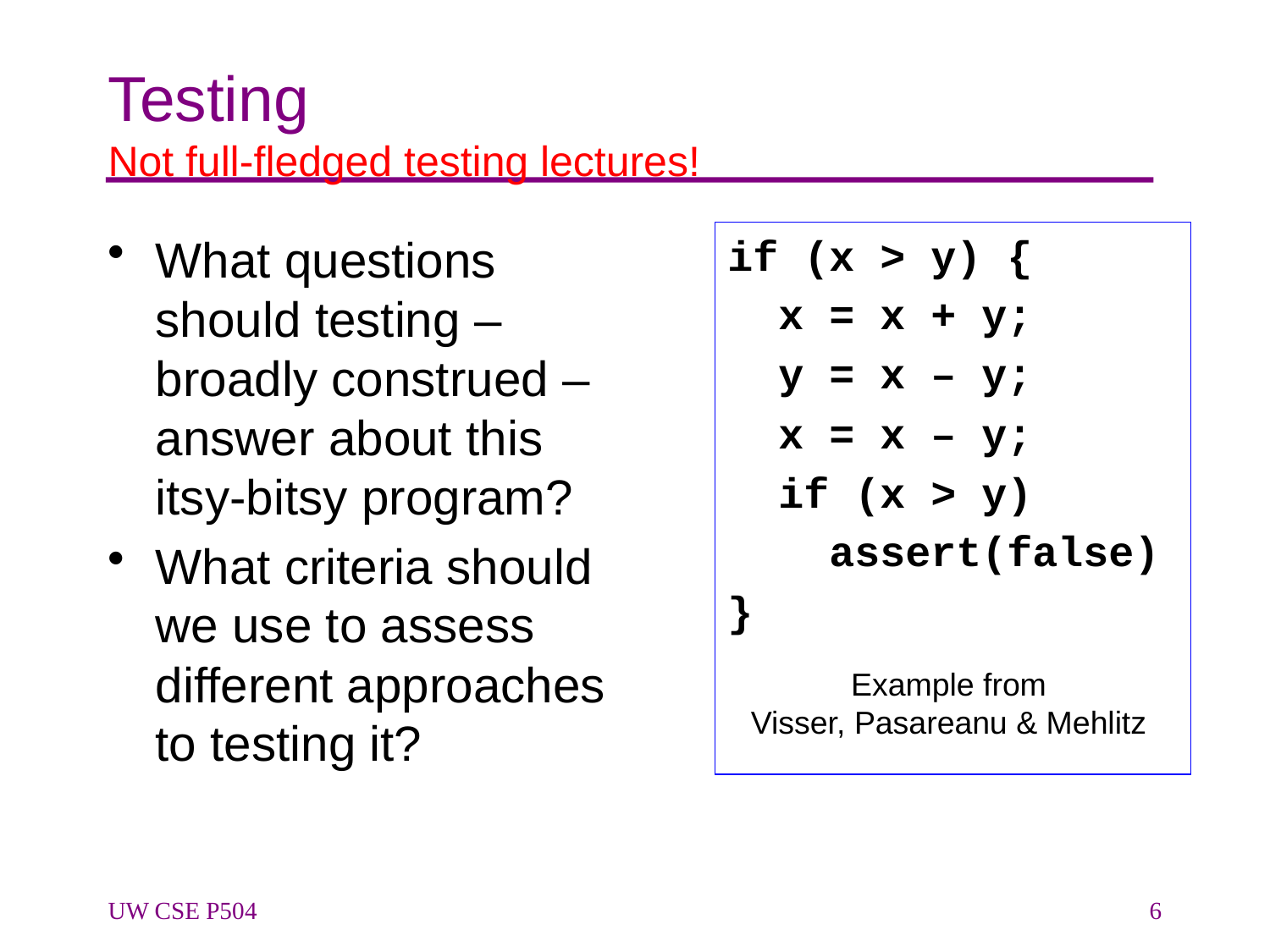

# Testing Not full-fledged testing lectures!
What questions should testing – broadly construed – answer about this itsy-bitsy program?
What criteria should we use to assess different approaches to testing it?

if (x > y) {
  x = x + y;
  y = x – y;
  x = x – y;
  if (x > y)
    assert(false)
}
Example from
Visser, Pasareanu & Mehlitz
UW CSE P504
6